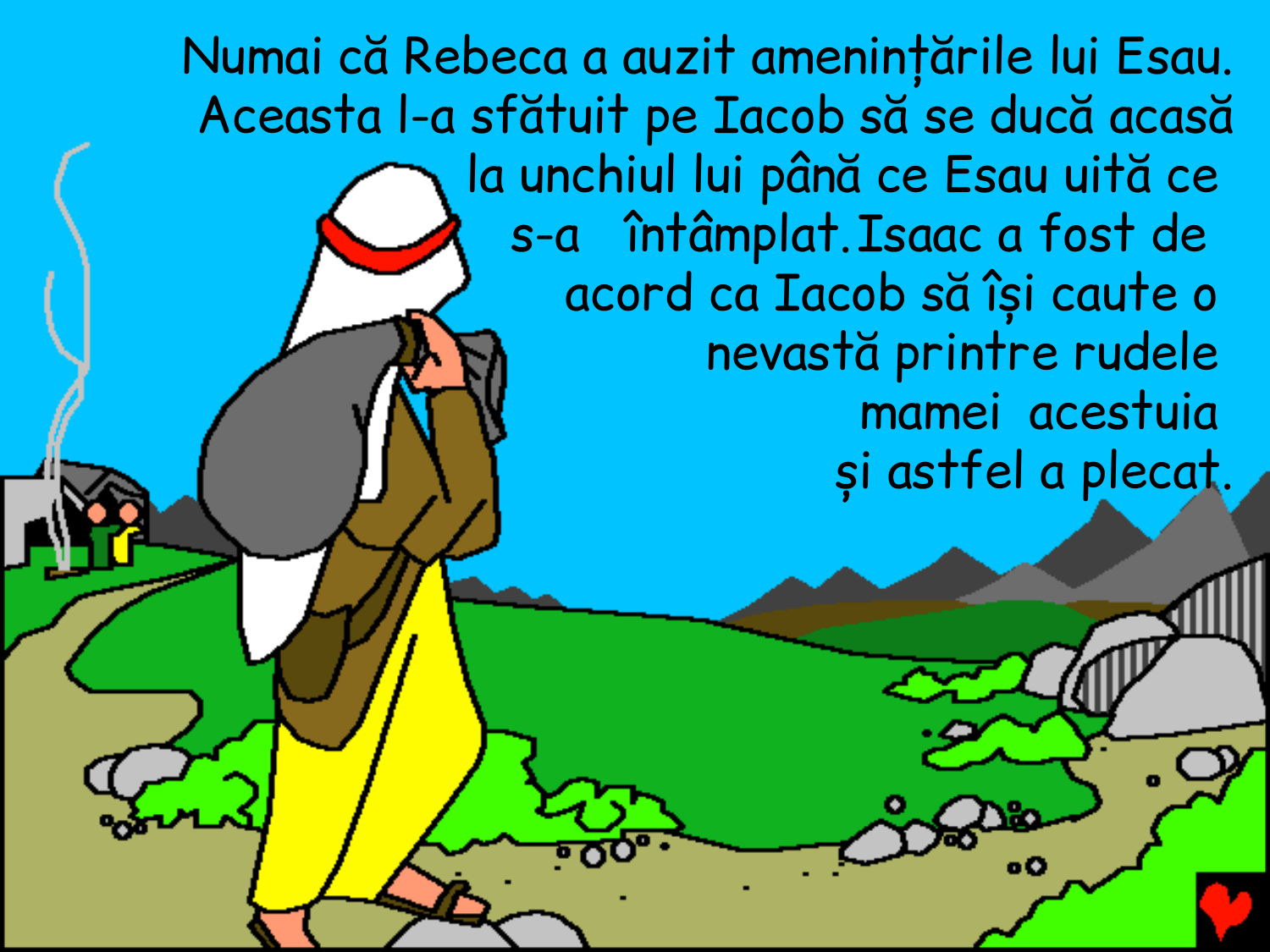

Numai că Rebeca a auzit ameninţările lui Esau.  Aceasta l-a sfătuit pe Iacob să se ducă acasă la unchiul lui până ce Esau uită ce
s-a   întâmplat.	Isaac a fost de
acord ca Iacob să îşi caute o
 nevastă printre rudele
mamei  acestuia
şi astfel a plecat.